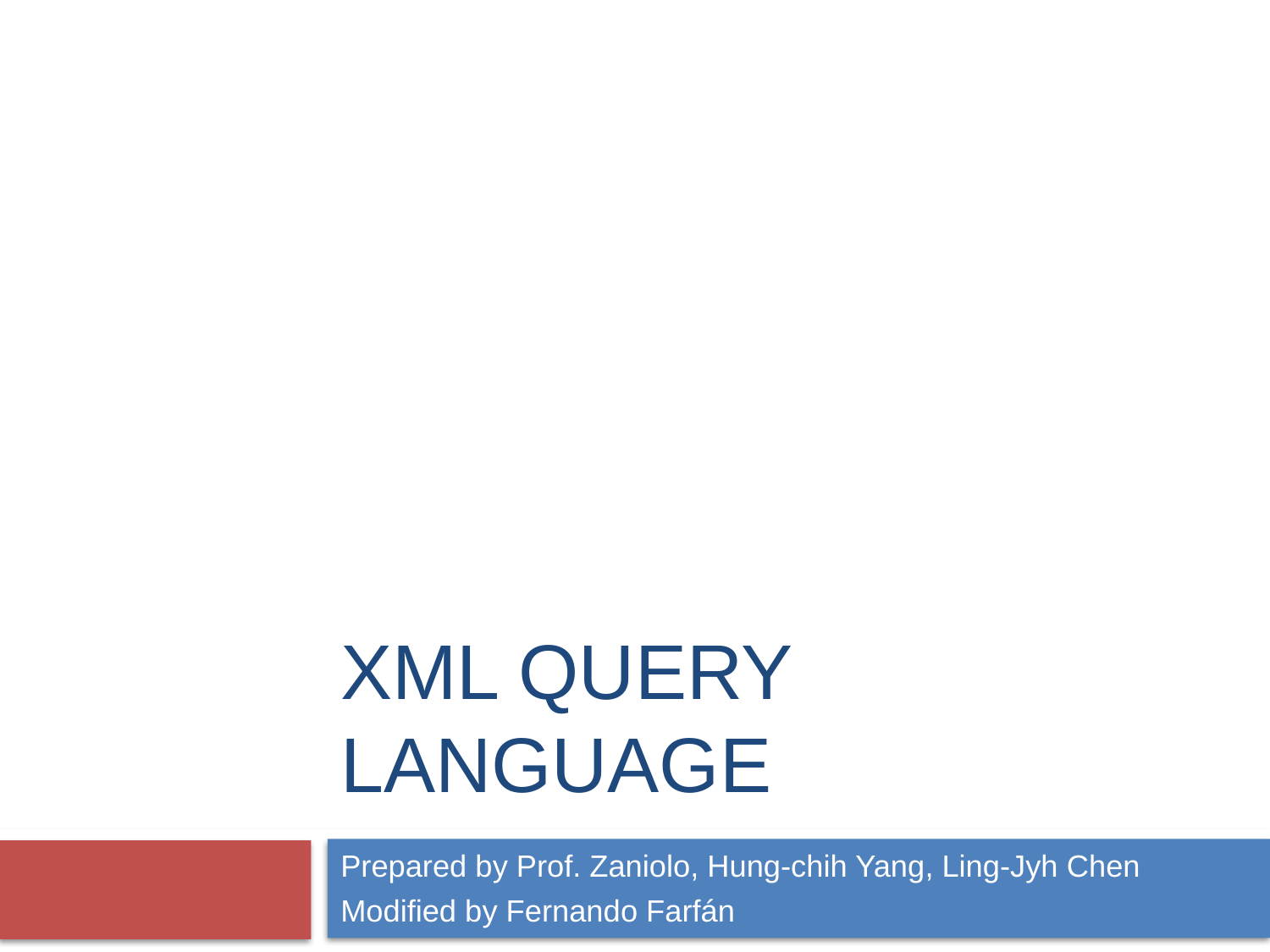

# XML Query Language
Prepared by Prof. Zaniolo, Hung-chih Yang, Ling-Jyh Chen
Modified by Fernando Farfán